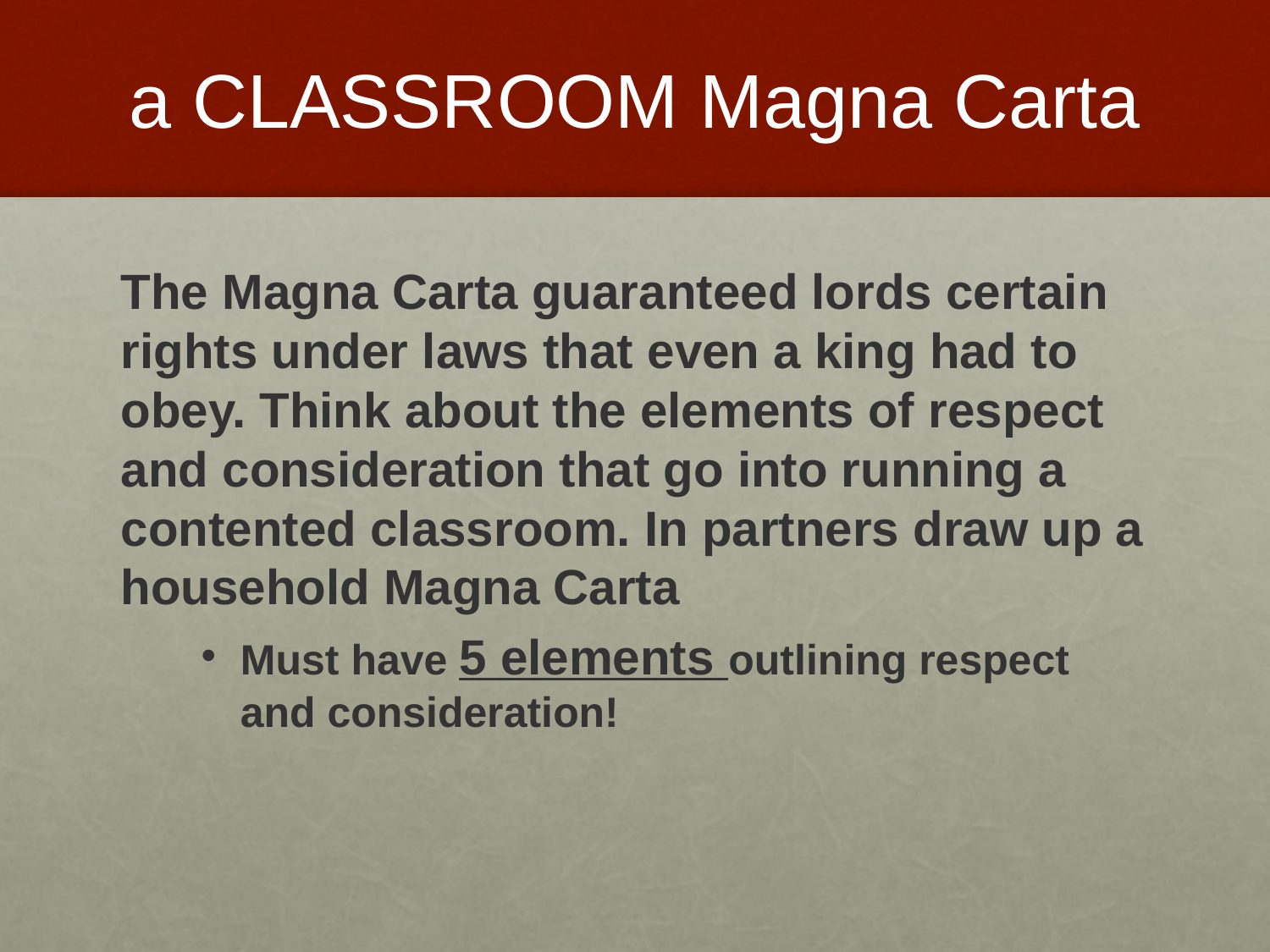

# a CLASSROOM Magna Carta
The Magna Carta guaranteed lords certain rights under laws that even a king had to obey. Think about the elements of respect and consideration that go into running a contented classroom. In partners draw up a household Magna Carta
Must have 5 elements outlining respect and consideration!